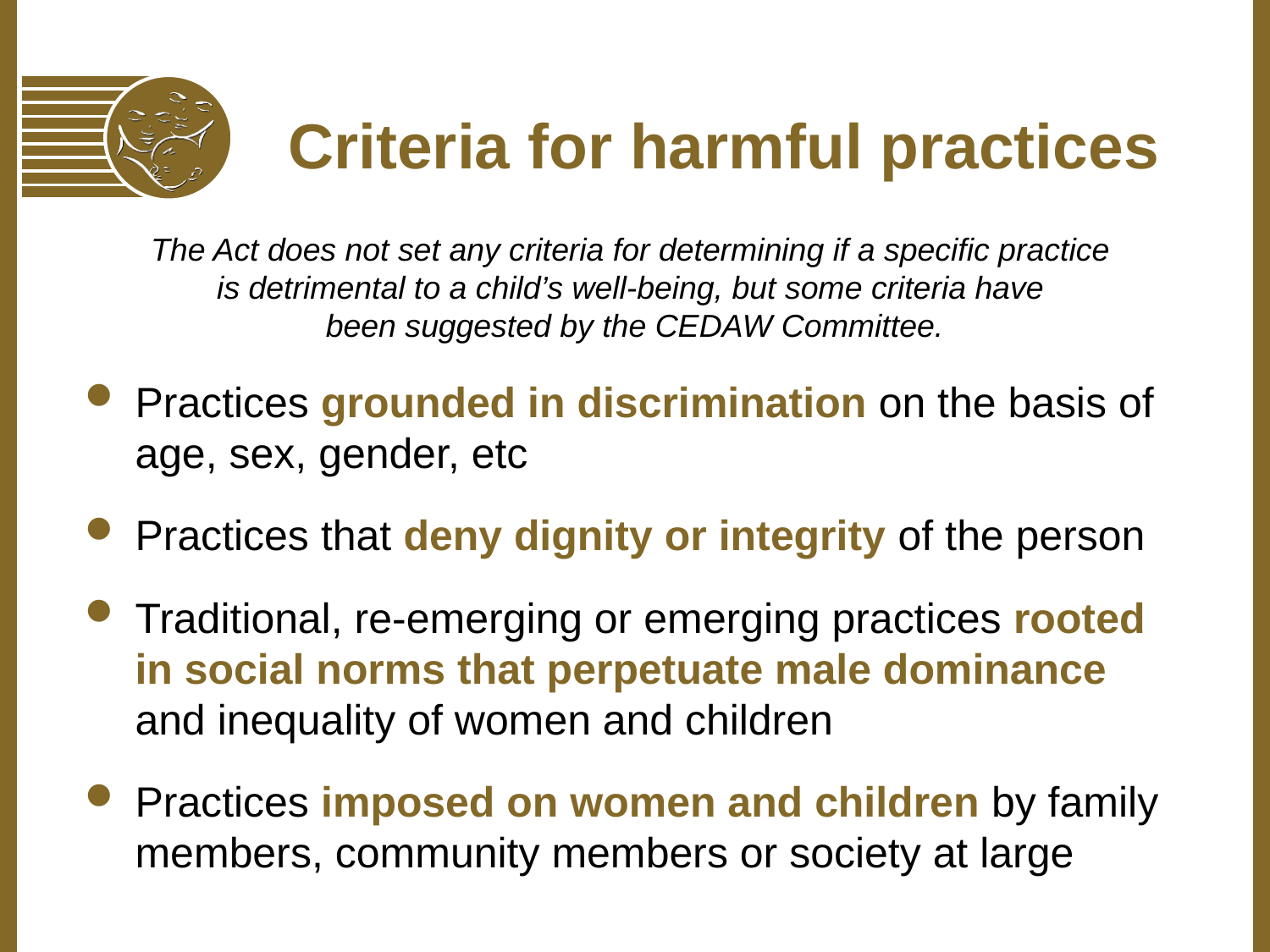

Criteria for harmful practices
The Act does not set any criteria for determining if a specific practice
is detrimental to a child’s well-being, but some criteria have
been suggested by the CEDAW Committee.
Practices grounded in discrimination on the basis of age, sex, gender, etc
Practices that deny dignity or integrity of the person
Traditional, re-emerging or emerging practices rooted in social norms that perpetuate male dominance and inequality of women and children
Practices imposed on women and children by family members, community members or society at large